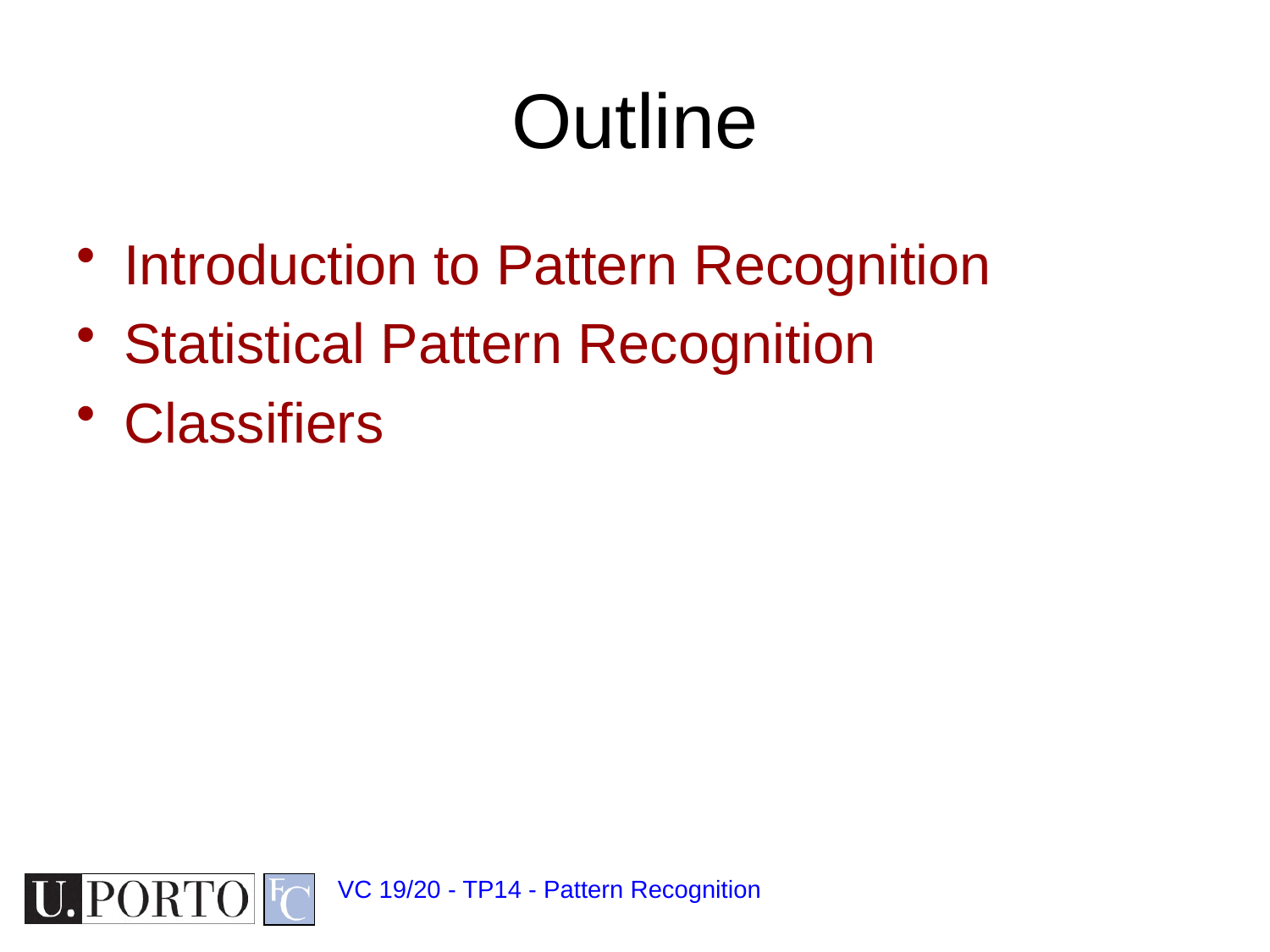

# Outline
Introduction to Pattern Recognition
Statistical Pattern Recognition
Classifiers

VC 19/20 - TP14 - Pattern Recognition